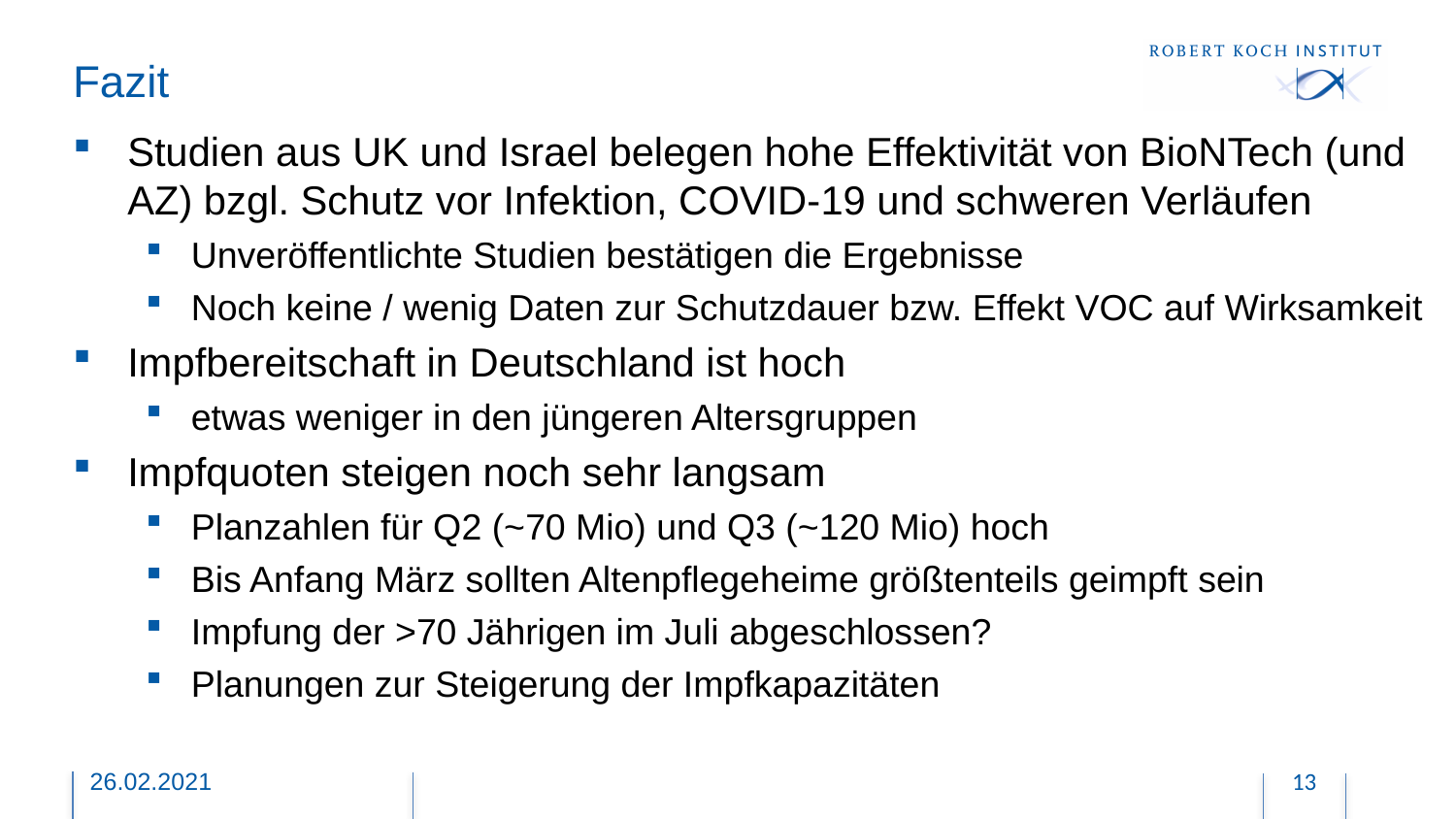

# Fazit
Studien aus UK und Israel belegen hohe Effektivität von BioNTech (und AZ) bzgl. Schutz vor Infektion, COVID-19 und schweren Verläufen
Unveröffentlichte Studien bestätigen die Ergebnisse
Noch keine / wenig Daten zur Schutzdauer bzw. Effekt VOC auf Wirksamkeit
Impfbereitschaft in Deutschland ist hoch
etwas weniger in den jüngeren Altersgruppen
Impfquoten steigen noch sehr langsam
Planzahlen für Q2 (~70 Mio) und Q3 (~120 Mio) hoch
Bis Anfang März sollten Altenpflegeheime größtenteils geimpft sein
Impfung der >70 Jährigen im Juli abgeschlossen?
Planungen zur Steigerung der Impfkapazitäten

26.02.2021
13